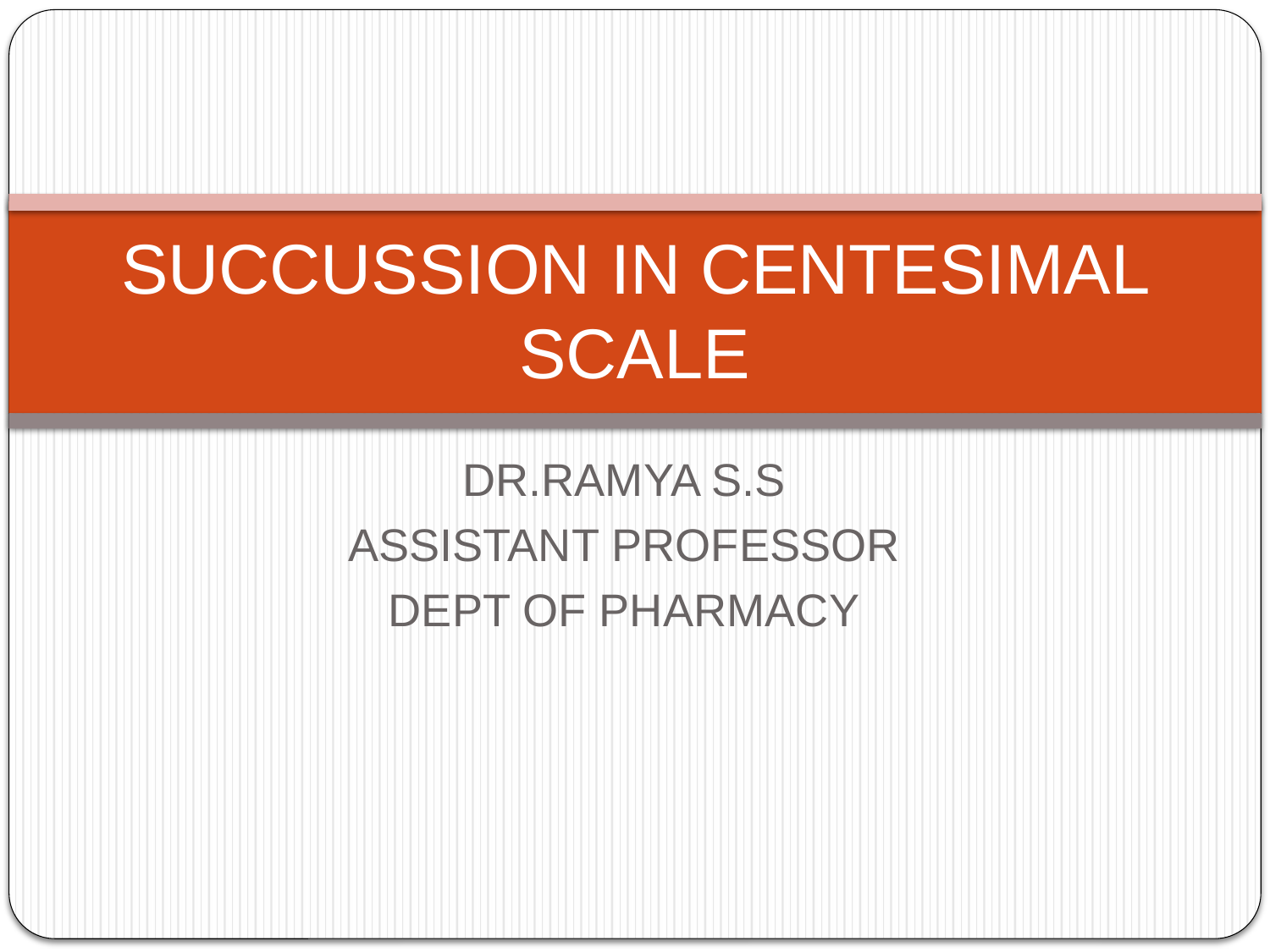

# SUCCUSSION IN CENTESIMAL SCALE
DR.RAMYA S.S
ASSISTANT PROFESSOR
DEPT OF PHARMACY